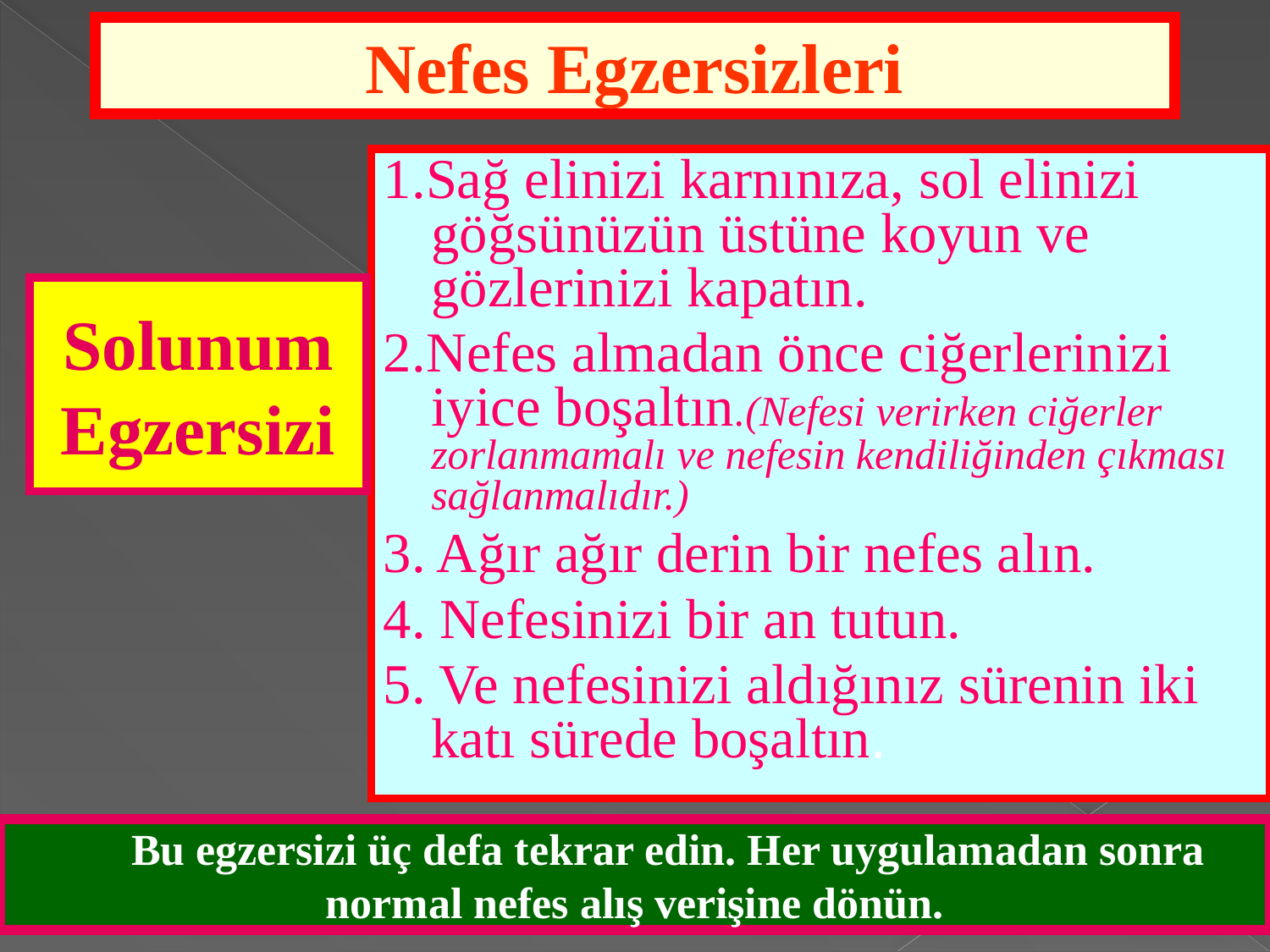

#
Nefes Egzersizleri
1.Sağ elinizi karnınıza, sol elinizi göğsünüzün üstüne koyun ve gözlerinizi kapatın.
2.Nefes almadan önce ciğerlerinizi iyice boşaltın.(Nefesi verirken ciğerler zorlanmamalı ve nefesin kendiliğinden çıkması sağlanmalıdır.)
3. Ağır ağır derin bir nefes alın.
4. Nefesinizi bir an tutun.
5. Ve nefesinizi aldığınız sürenin iki katı sürede boşaltın.
Solunum Egzersizi
      Bu egzersizi üç defa tekrar edin. Her uygulamadan sonra normal nefes alış verişine dönün.
19